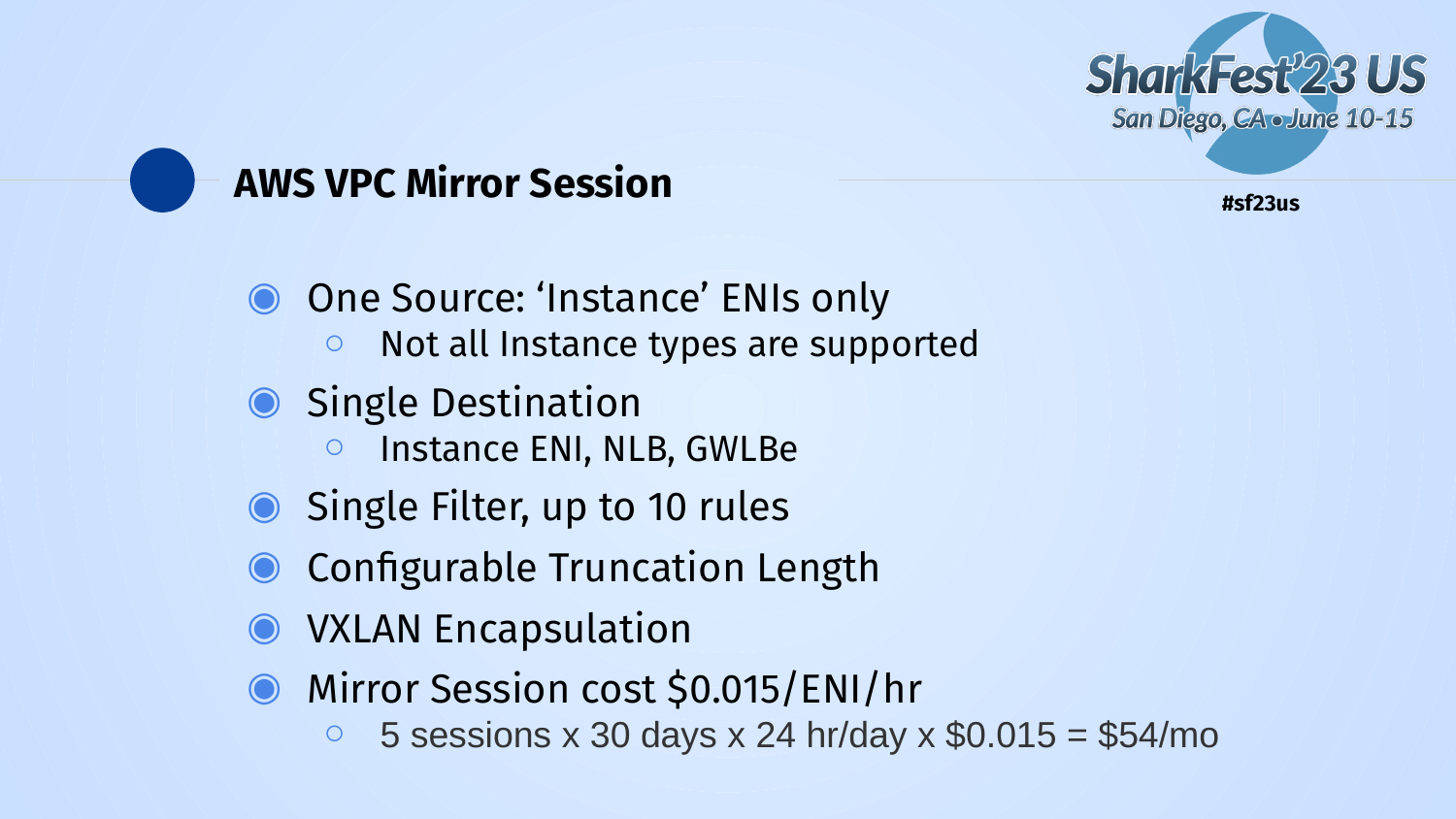

# AWS VPC Mirror Session
One Source: ‘Instance’ ENIs only
Not all Instance types are supported
Single Destination
Instance ENI, NLB, GWLBe
Single Filter, up to 10 rules
Configurable Truncation Length
VXLAN Encapsulation
Mirror Session cost $0.015/ENI/hr
5 sessions x 30 days x 24 hr/day x $0.015 = $54/mo